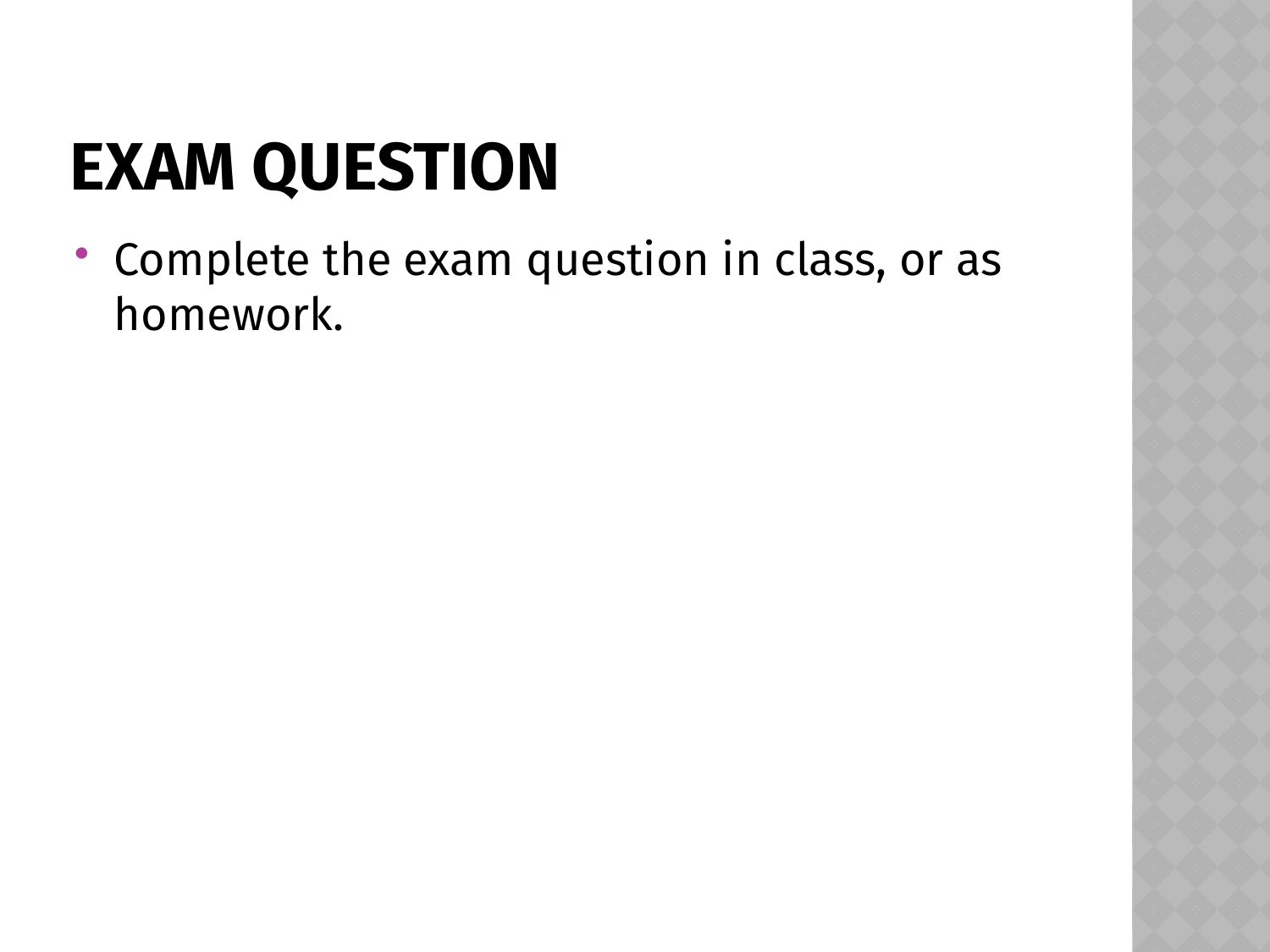

# Exam Question
Complete the exam question in class, or as homework.